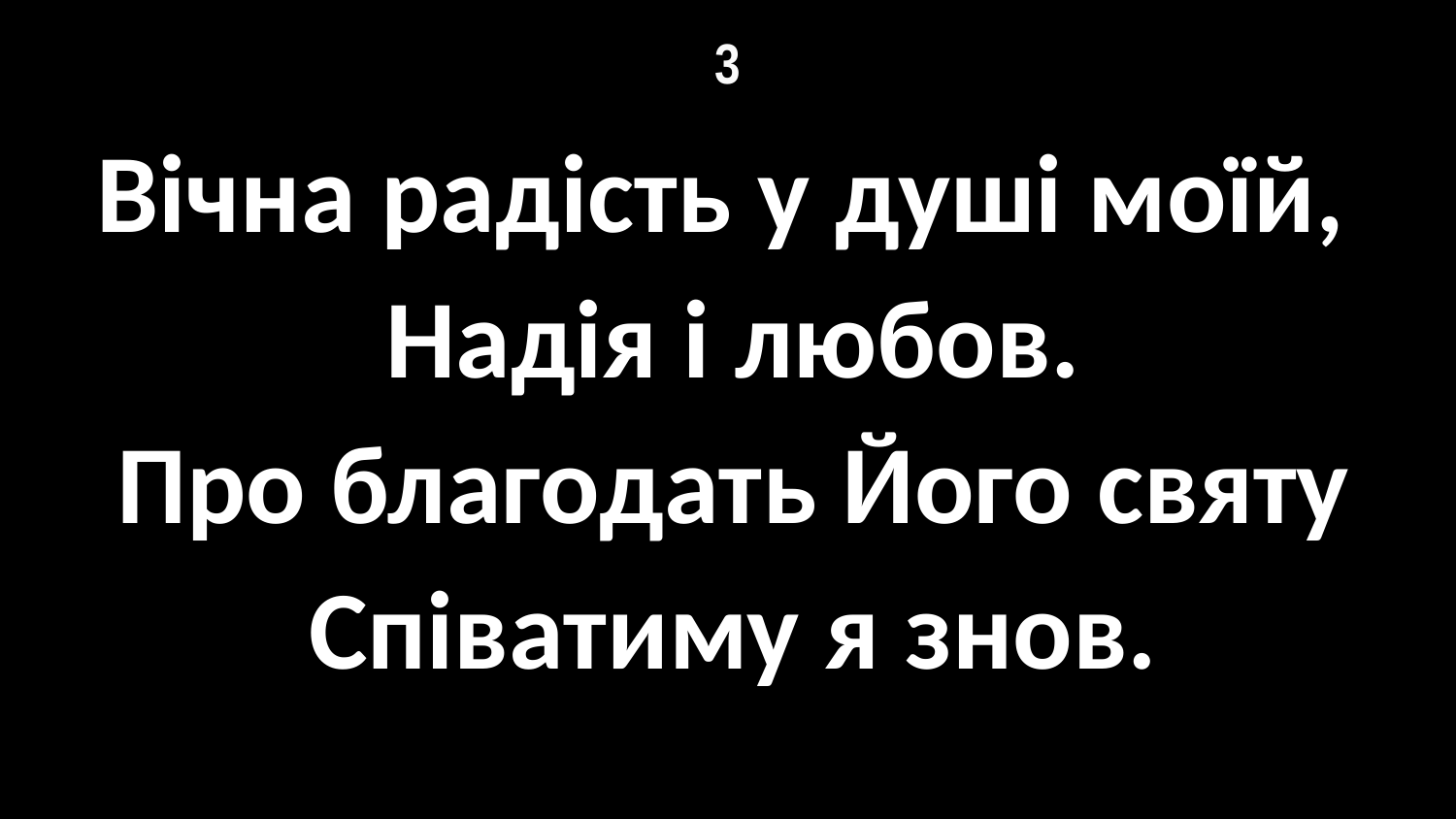

# 3
Вічна радість у душі моїй,
Надія і любов.
Про благодать Його святу
Співатиму я знов.